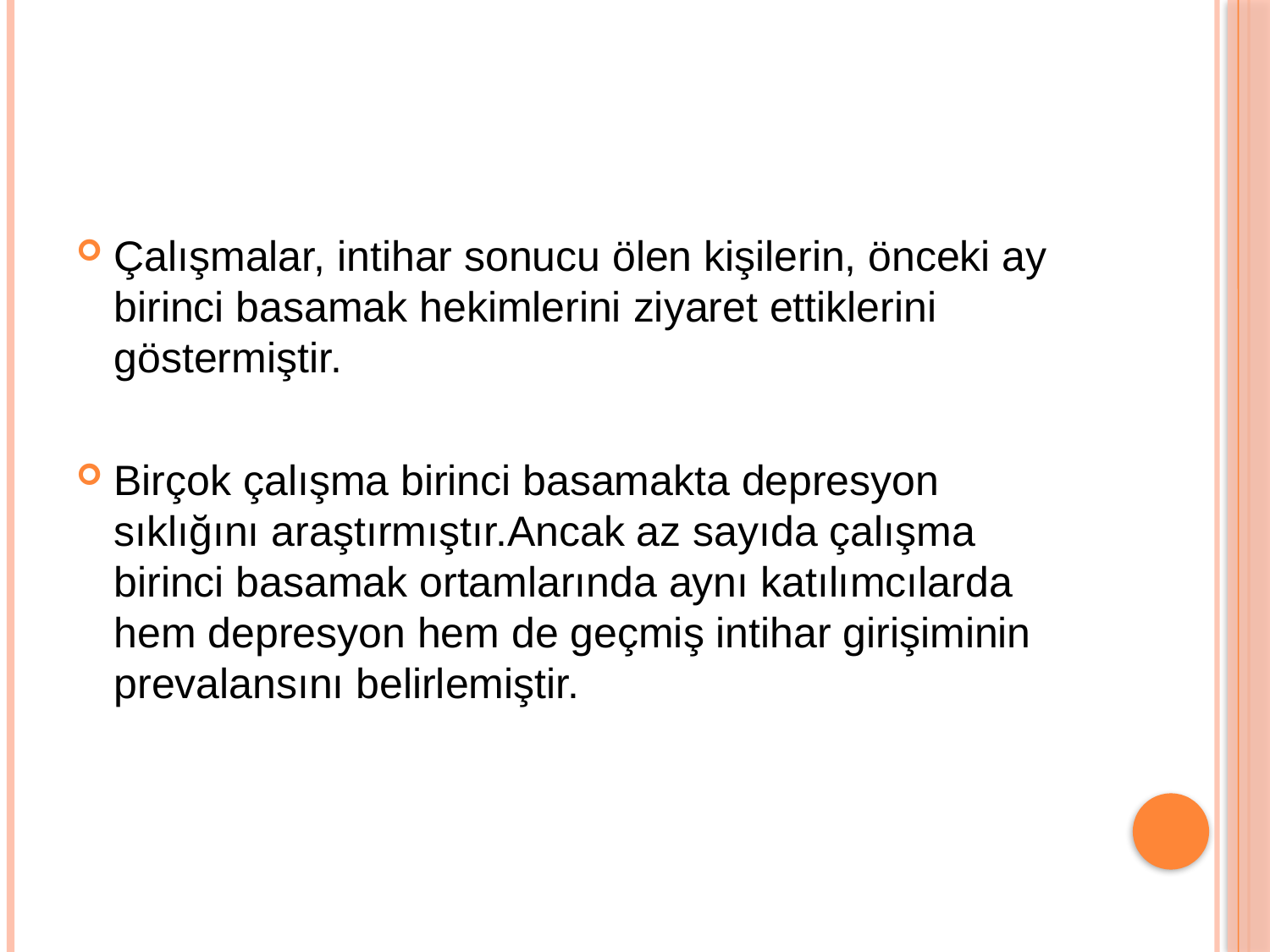

#
Çalışmalar, intihar sonucu ölen kişilerin, önceki ay birinci basamak hekimlerini ziyaret ettiklerini göstermiştir.

Birçok çalışma birinci basamakta depresyon sıklığını araştırmıştır.Ancak az sayıda çalışma birinci basamak ortamlarında aynı katılımcılarda hem depresyon hem de geçmiş intihar girişiminin prevalansını belirlemiştir.